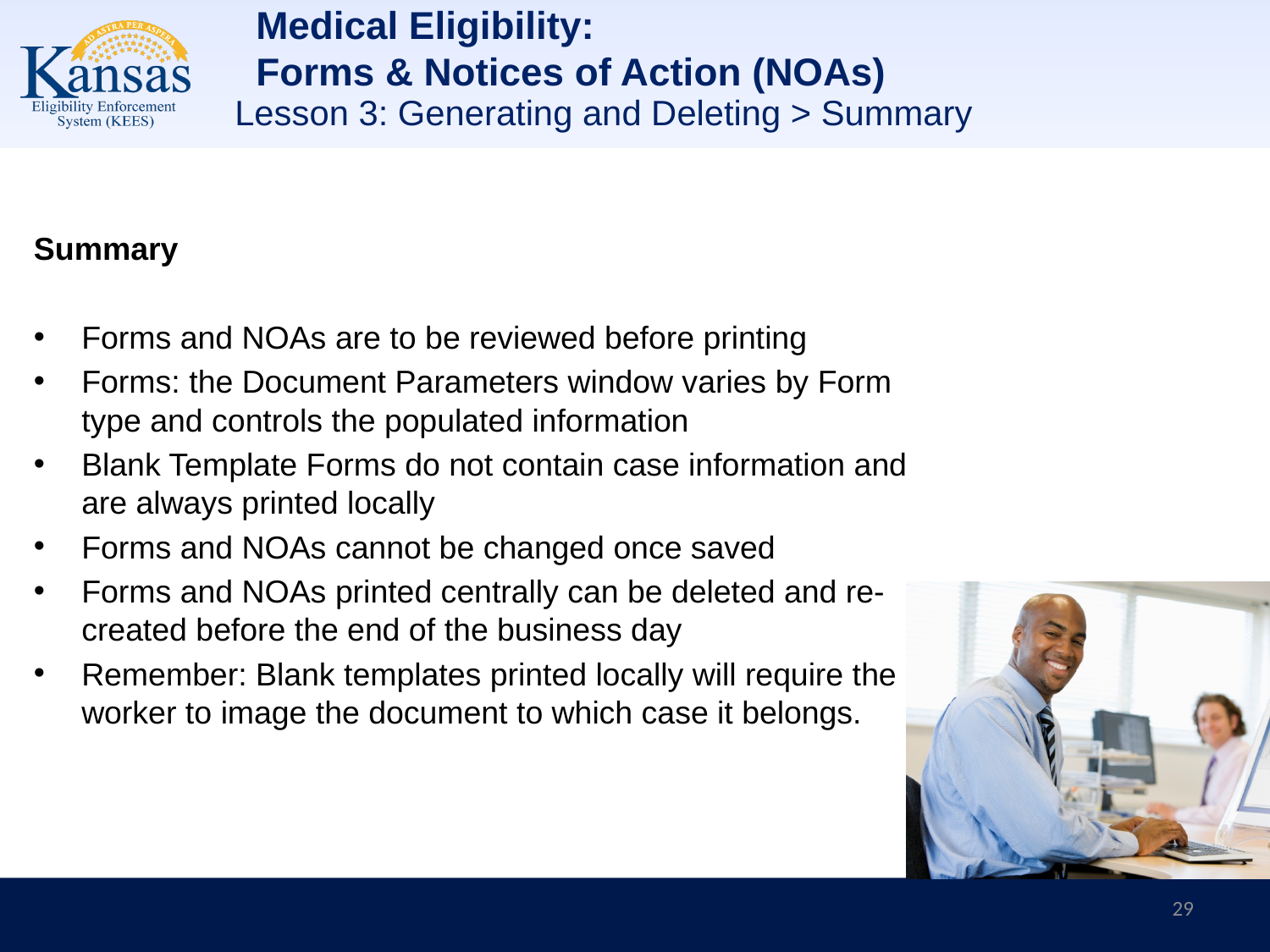

Medical Eligibility:
Forms & Notices of Action (NOAs)
Lesson 3: Generating and Deleting > Summary
Summary

Forms and NOAs are to be reviewed before printing
Forms: the Document Parameters window varies by Form type and controls the populated information
Blank Template Forms do not contain case information and are always printed locally
Forms and NOAs cannot be changed once saved
Forms and NOAs printed centrally can be deleted and re-created before the end of the business day
Remember: Blank templates printed locally will require the worker to image the document to which case it belongs.
29